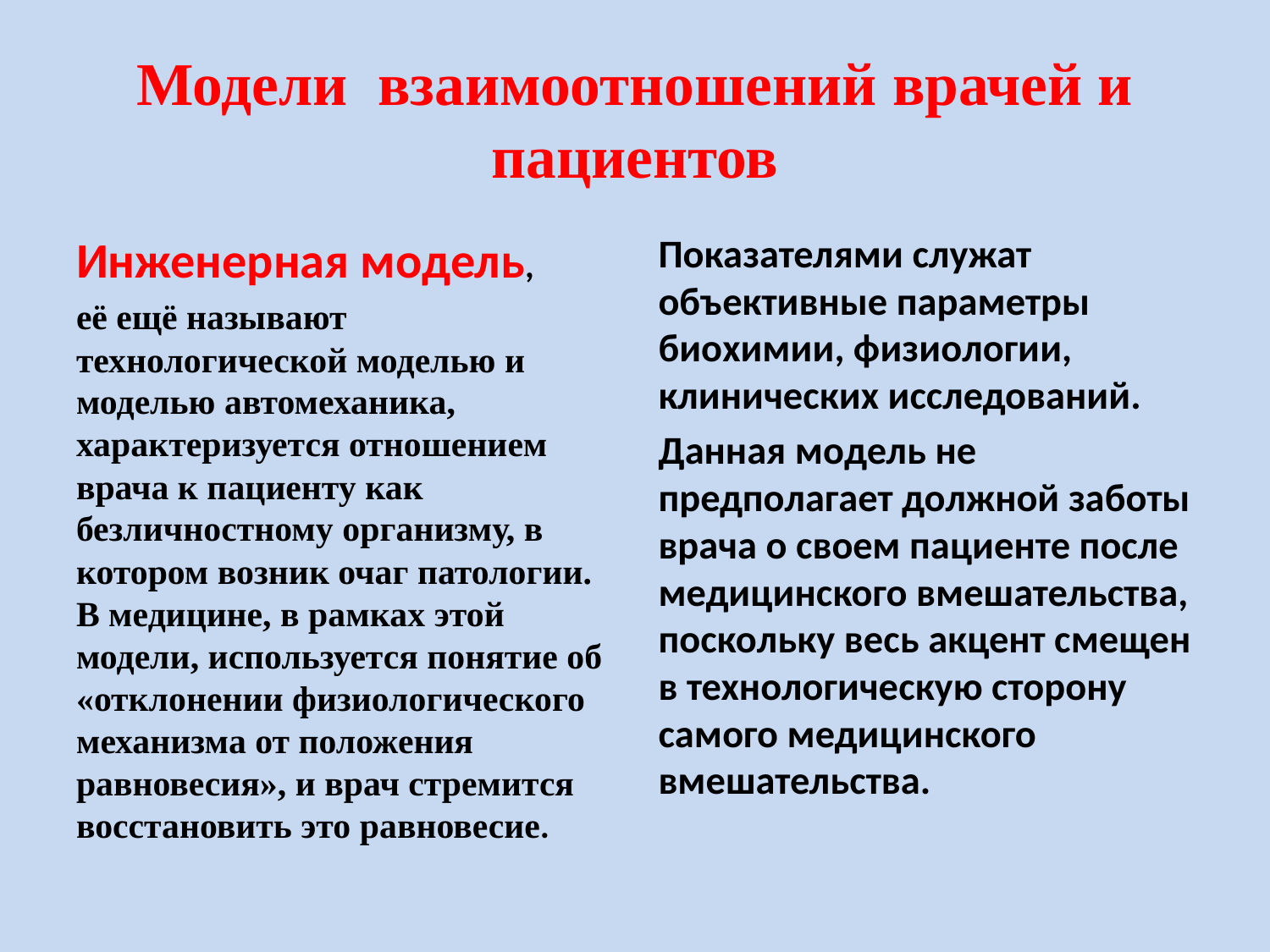

Модели  взаимоотношений врачей и пациентов
Инженерная модель,
её ещё называют технологической моделью и моделью автомеханика, характеризуется отношением врача к пациенту как безличностному организму, в котором возник очаг патологии. В медицине, в рамках этой модели, используется понятие об «отклонении физиологического механизма от положения равновесия», и врач стремится восстановить это равновесие.
Показателями служат объективные параметры биохимии, физиологии, клинических исследований.
Данная модель не предполагает должной заботы врача о своем пациенте после медицинского вмешательства, поскольку весь акцент смещен в технологическую сторону самого медицинского вмешательства.